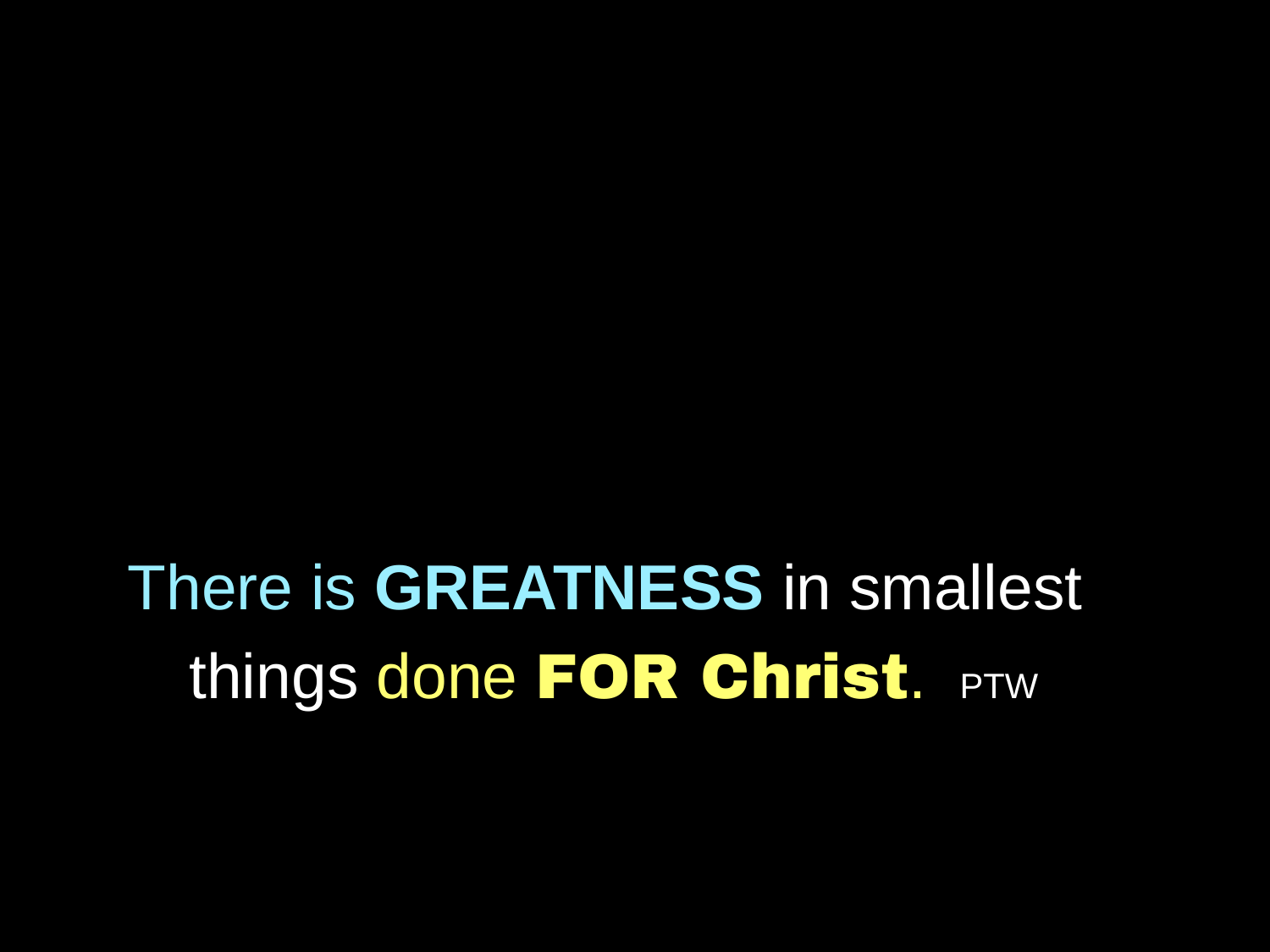

There is GREATNESS in smallest
things done FOR Christ.  PTW